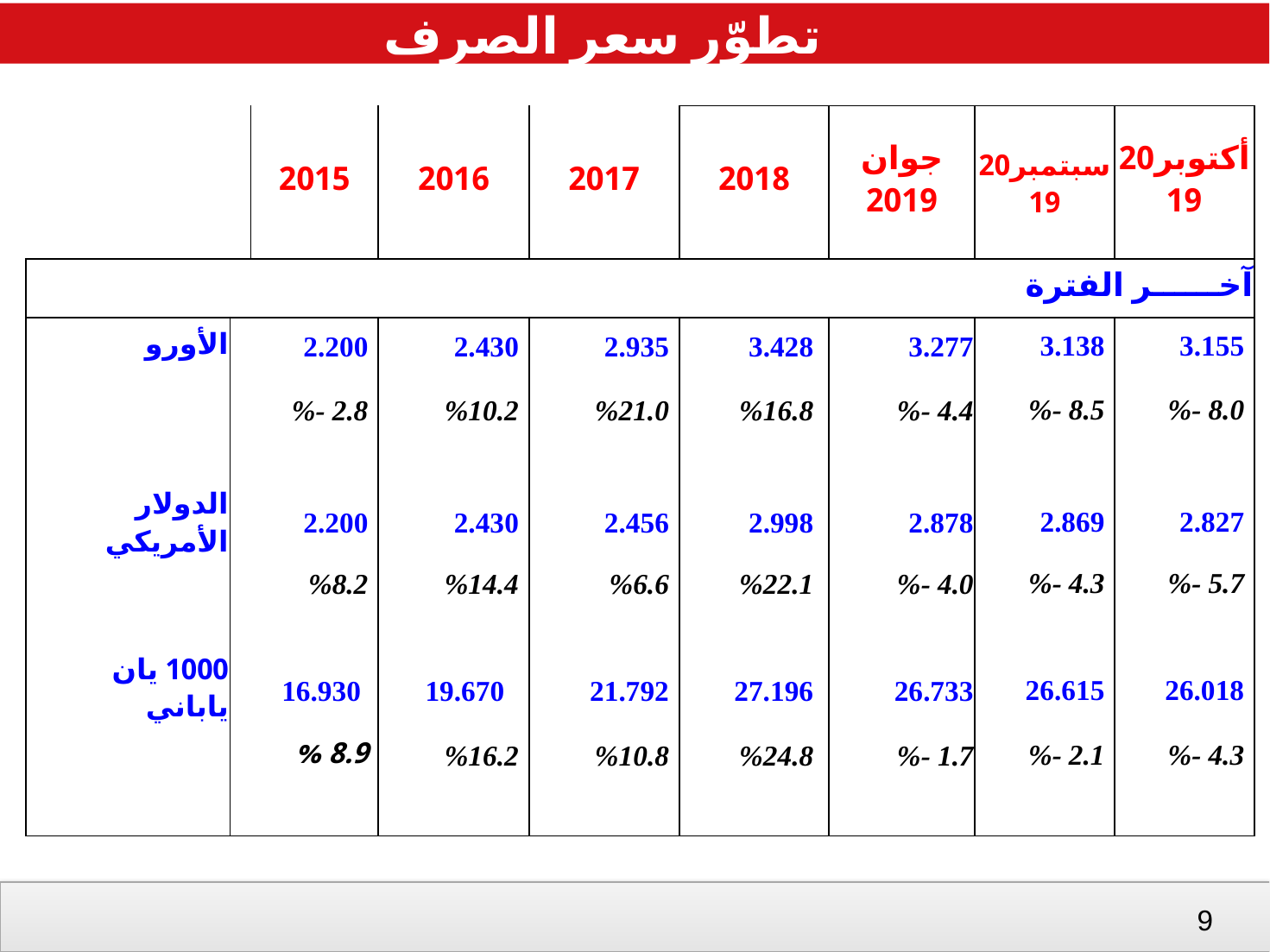

تطوّر سعر الصرف
|  |  | 2015 | 2016 | 2017 | 2018 | جوان 2019 | سبتمبر2019 | أكتوبر2019 |
| --- | --- | --- | --- | --- | --- | --- | --- | --- |
| آخــــــر الفترة |  |  |  |  |  |  |  |  |
| الأورو | 2.200 |  | 2.430 | 2.935 | 3.428 | 3.277 | 3.138 | 3.155 |
|  | %- 2.8 |  | %10.2 | %21.0 | %16.8 | %- 4.4 | %- 8.5 | %- 8.0 |
|  |  |  |  |  |  |  |  |  |
| الدولار الأمريكي | 2.200 |  | 2.430 | 2.456 | 2.998 | 2.878 | 2.869 | 2.827 |
|  | %8.2 |  | %14.4 | %6.6 | %22.1 | %- 4.0 | %- 4.3 | %- 5.7 |
|  |  |  |  |  |  |  |  |  |
| 1000 يان ياباني | 16.930 |  | 19.670 | 21.792 | 27.196 | 26.733 | 26.615 | 26.018 |
|  | 8.9 % |  | %16.2 | %10.8 | %24.8 | %- 1.7 | %- 2.1 | %- 4.3 |
|  |  |  |  |  |  |  |  |  |

9